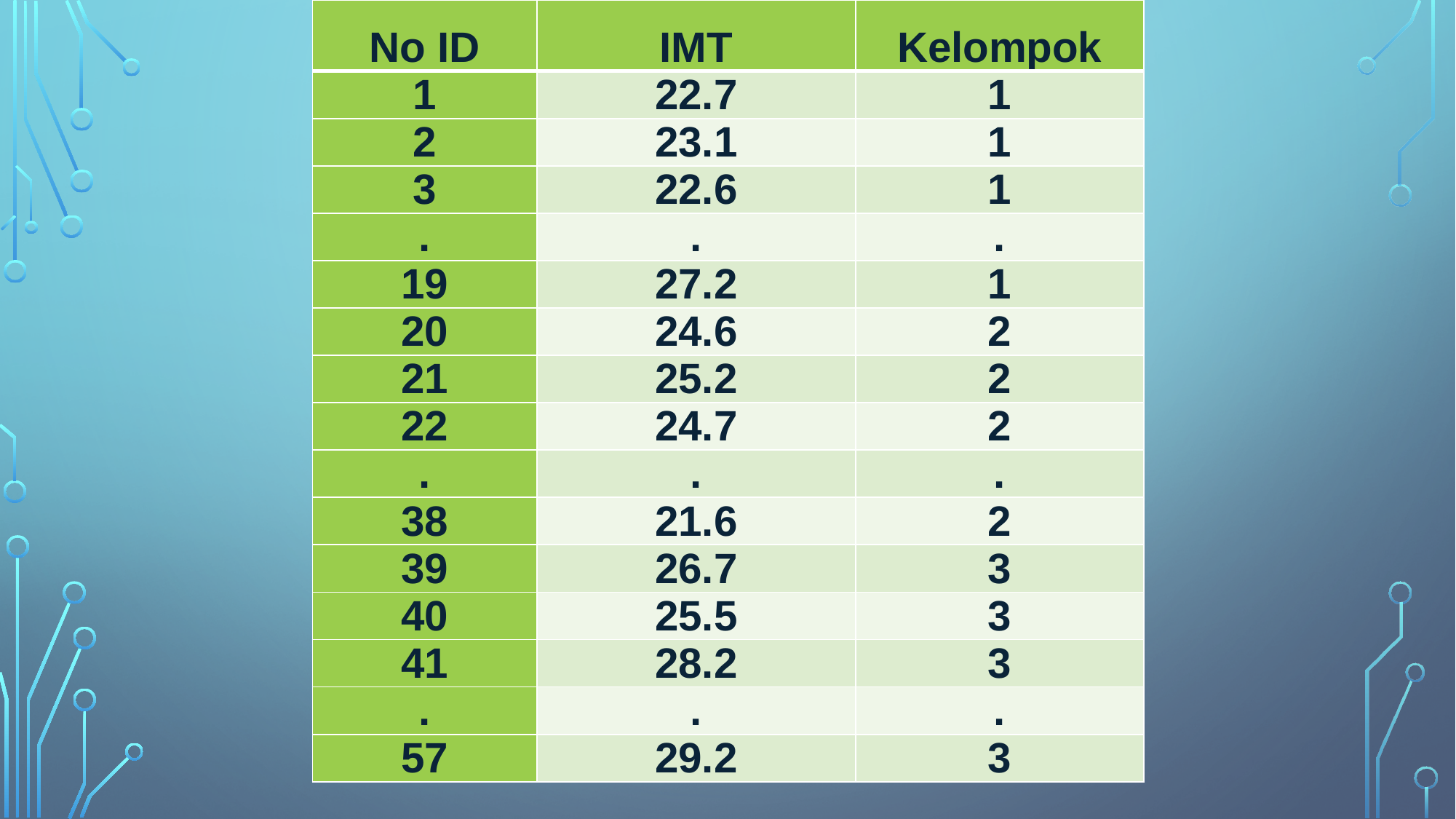

| No ID | IMT | Kelompok |
| --- | --- | --- |
| 1 | 22.7 | 1 |
| 2 | 23.1 | 1 |
| 3 | 22.6 | 1 |
| . | . | . |
| 19 | 27.2 | 1 |
| 20 | 24.6 | 2 |
| 21 | 25.2 | 2 |
| 22 | 24.7 | 2 |
| . | . | . |
| 38 | 21.6 | 2 |
| 39 | 26.7 | 3 |
| 40 | 25.5 | 3 |
| 41 | 28.2 | 3 |
| . | . | . |
| 57 | 29.2 | 3 |